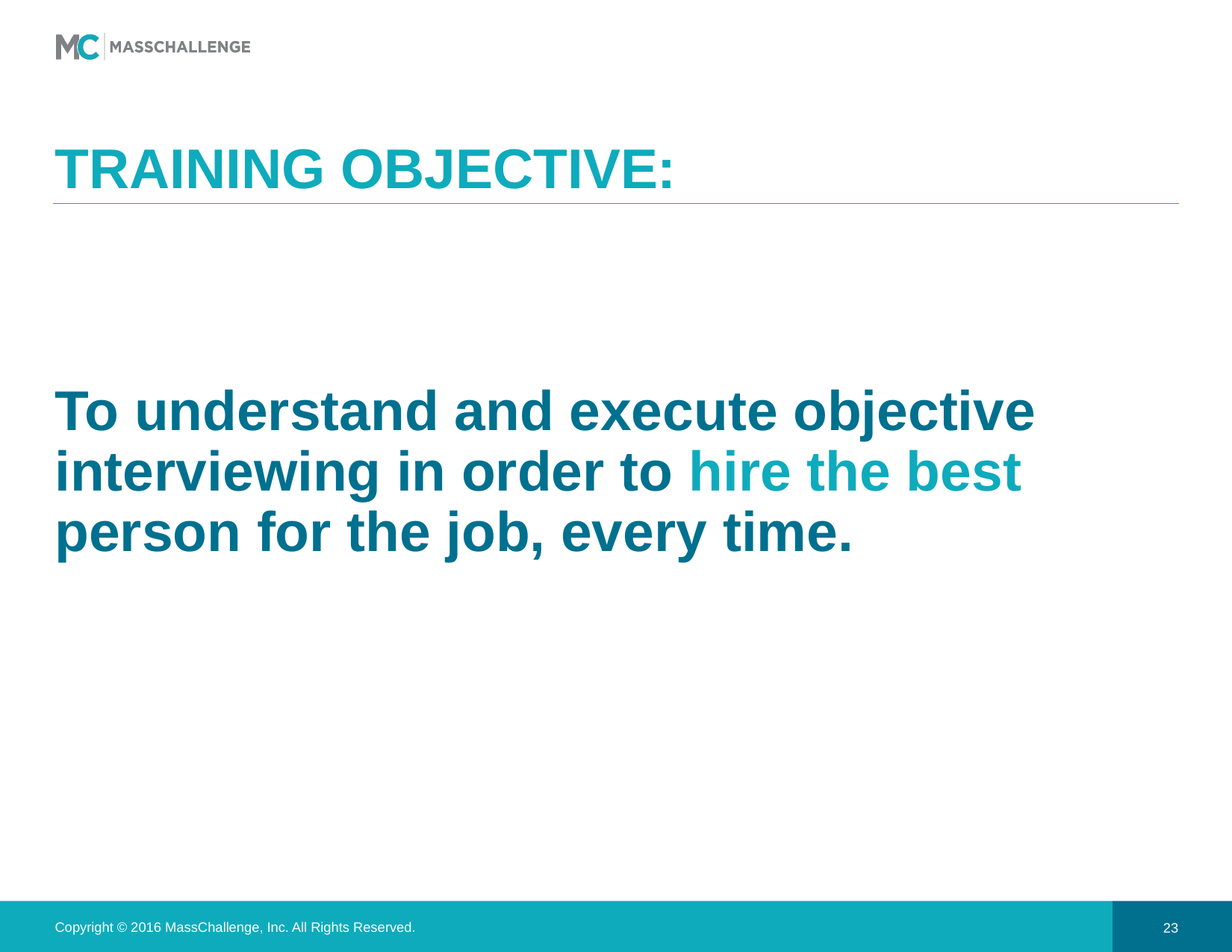

# Training Objective: To understand and execute objective interviewing in order to hire the best person for the job, every time.
Copyright © 2016 MassChallenge, Inc. All Rights Reserved.
23